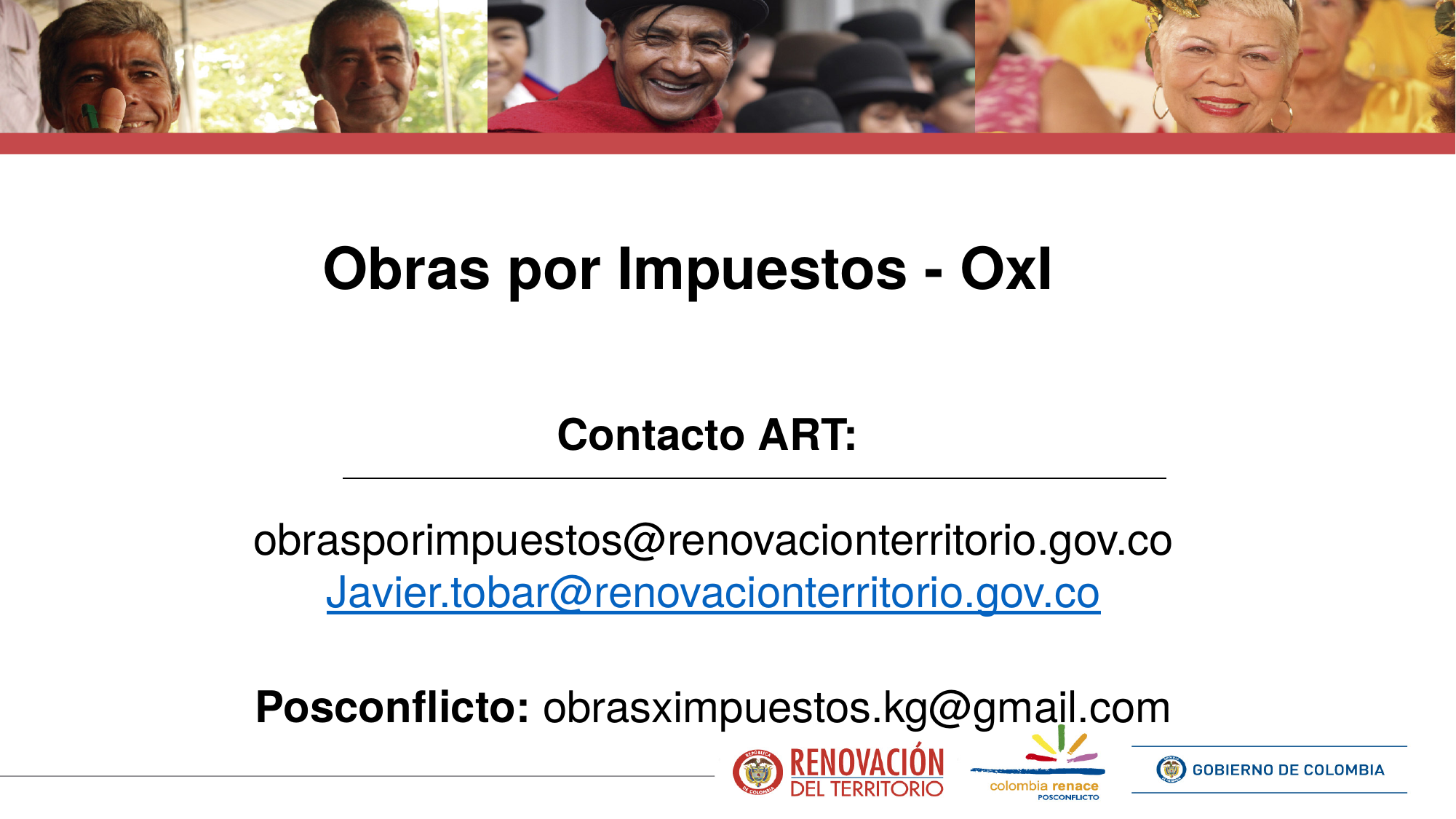

# Obras por Impuestos - OxI
Contacto ART:

obrasporimpuestos@renovacionterritorio.gov.co
Javier.tobar@renovacionterritorio.gov.co

Posconflicto: obrasximpuestos.kg@gmail.com